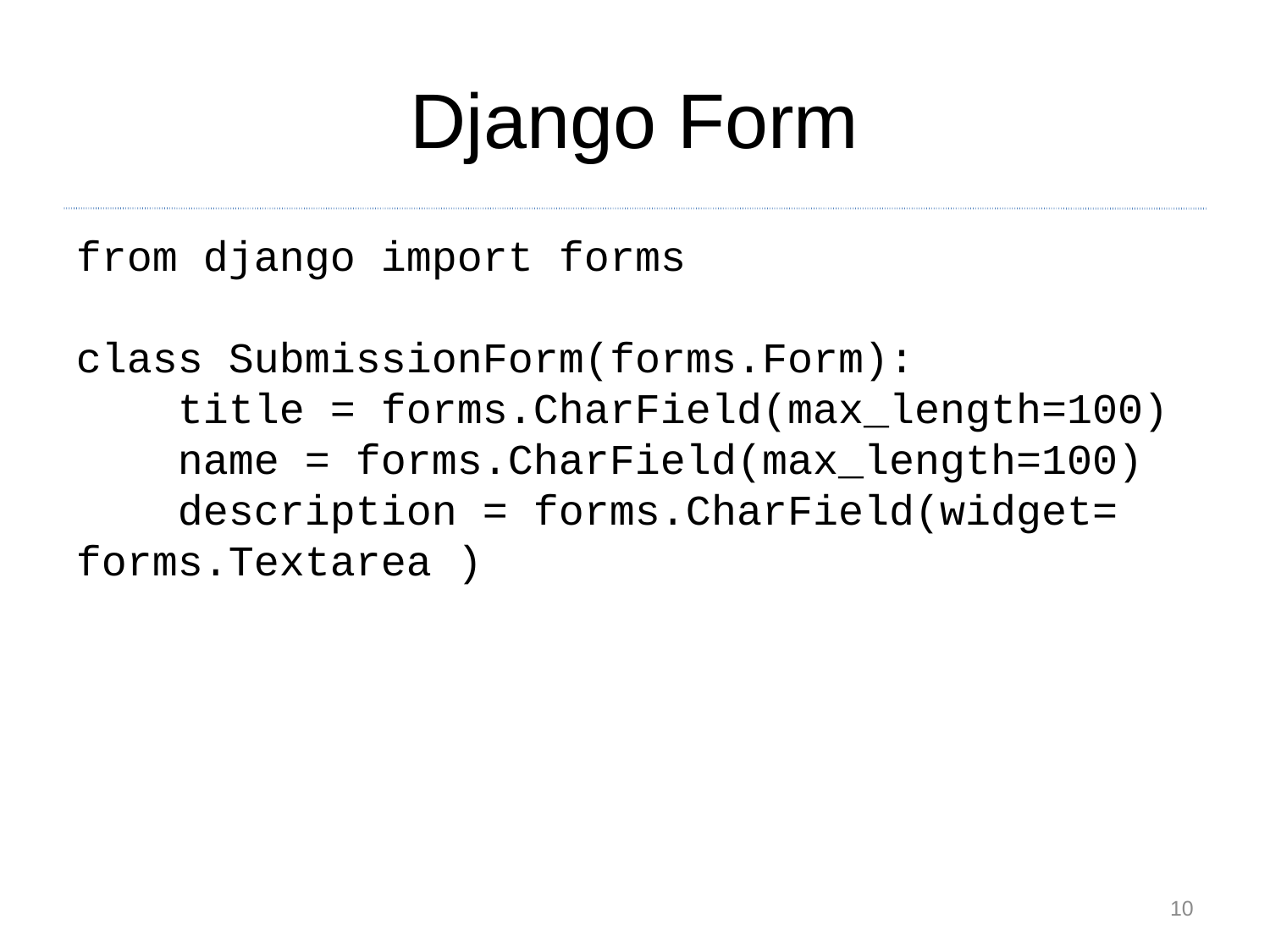

Django Form
from django import forms

class SubmissionForm(forms.Form):
    title = forms.CharField(max_length=100)
    name = forms.CharField(max_length=100)
    description = forms.CharField(widget= forms.Textarea )
10